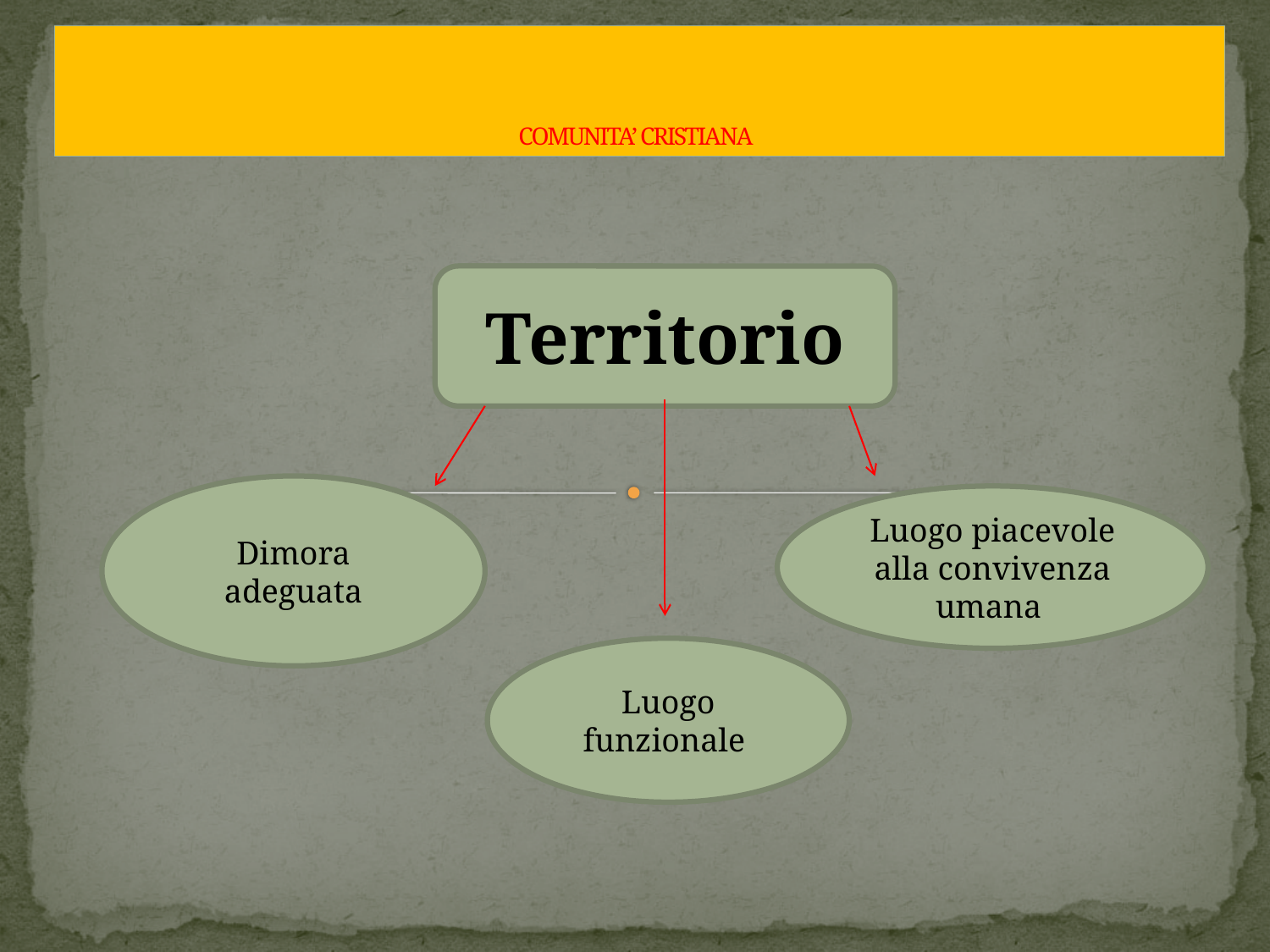

# COMUNITA’ CRISTIANA

Territorio
Dimora adeguata
Luogo piacevole alla convivenza umana
Luogo funzionale